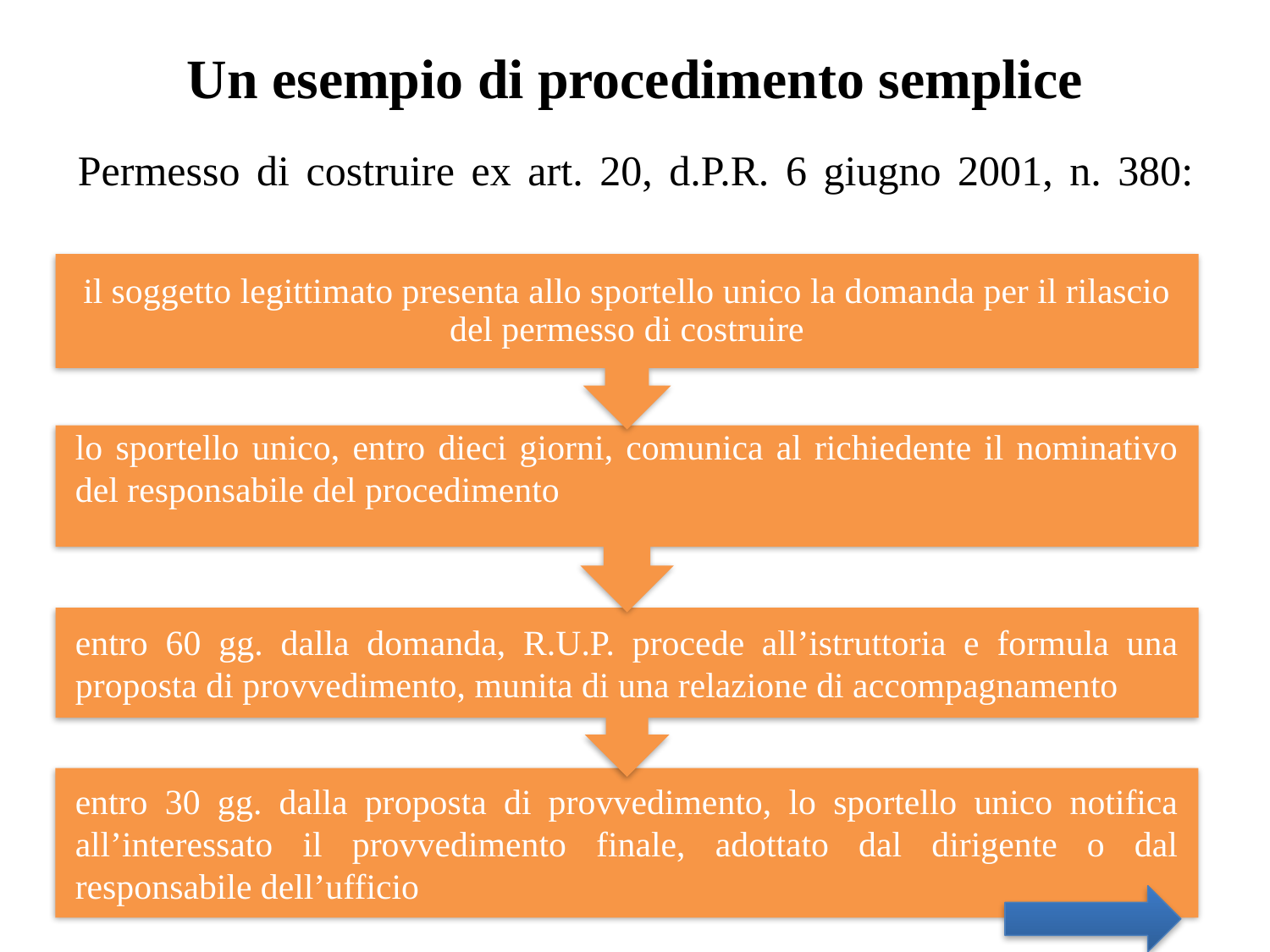

# Un esempio di procedimento semplice
Permesso di costruire ex art. 20, d.P.R. 6 giugno 2001, n. 380:

entro 30 gg. dalla proposta di provvedimento, lo sportello unico notifica all’interessato il provvedimento finale, adottato dal dirigente o dal responsabile dell’ufficio
entro 60 gg. dalla domanda, R.U.P. procede all’istruttoria e formula una proposta di provvedimento, munita di una relazione di accompagnamento
lo sportello unico, entro dieci giorni, comunica al richiedente il nominativo del responsabile del procedimento

il soggetto legittimato presenta allo sportello unico la domanda per il rilascio del permesso di costruire